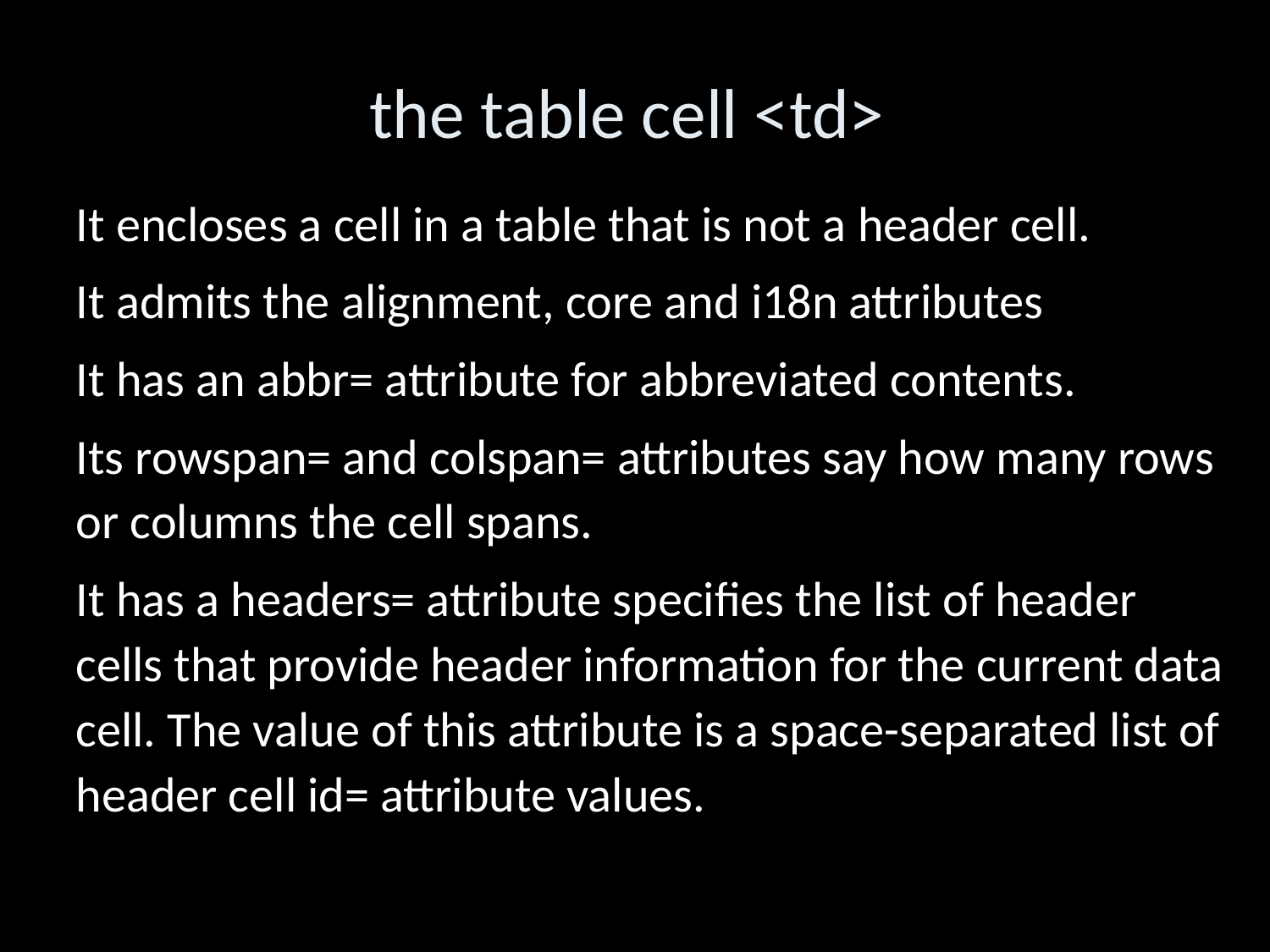

the table cell <td>
It encloses a cell in a table that is not a header cell.
It admits the alignment, core and i18n attributes
It has an abbr= attribute for abbreviated contents.
Its rowspan= and colspan= attributes say how many rows or columns the cell spans.
It has a headers= attribute specifies the list of header cells that provide header information for the current data cell. The value of this attribute is a space-separated list of header cell id= attribute values. ‏